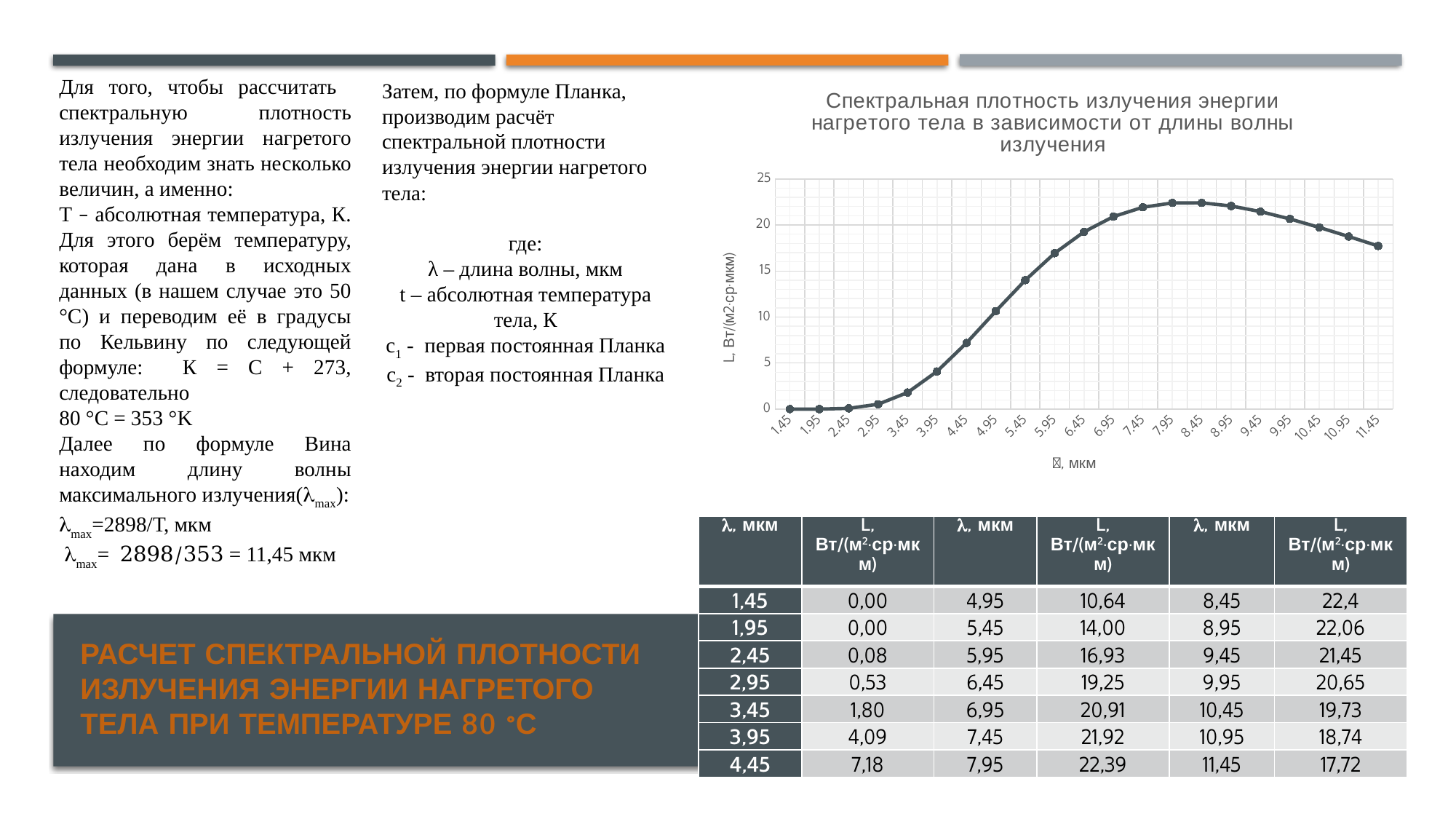

Для того, чтобы рассчитать  спектральную плотность излучения энергии нагретого тела необходим знать несколько величин, а именно:
T – абсолютная температура, К. Для этого берём температуру, которая дана в исходных данных (в нашем случае это 50 °C) и переводим её в градусы по Кельвину по следующей формуле:  К = С + 273, следовательно
80 °C = 353 °K
Далее по формуле Вина находим длину волны максимального излучения(λmax):
λmax=2898/Т, мкм
 λmax=  2898/353 = 11,45 мкм

Затем, по формуле Планка, производим расчёт спектральной плотности излучения энергии нагретого тела:

где:
λ – длина волны, мкм
t – абсолютная температура тела, К
с1 -  первая постоянная Планка
с2 -  вторая постоянная Планка

### Chart: Спектральная плотность излучения энергии нагретого тела в зависимости от длины волны излучения

| Category |  |
|---|---|
| 1.45 | 0.0 |
| 1.95 | 0.0 |
| 2.4500000000000002 | 0.08 |
| 2.95 | 0.53 |
| 3.45 | 1.8 |
| 3.95 | 4.09 |
| 4.45 | 7.18 |
| 4.95 | 10.64 |
| 5.45 | 14.0 |
| 5.95 | 16.93 |
| 6.45 | 19.25 |
| 6.95 | 20.91 |
| 7.45 | 21.92 |
| 7.95 | 22.39 |
| 8.4499999999999993 | 22.4 |
| 8.9499999999999993 | 22.06 |
| 9.4499999999999993 | 21.45 |
| 9.9499999999999993 | 20.65 |
| 10.45 | 19.73 |
| 10.95 | 18.74 |
| 11.45 | 17.72 |
| λ, мкм | L, Вт/(м2·ср·мкм) | λ, мкм | L, Вт/(м2·ср·мкм) | λ, мкм | L, Вт/(м2·ср·мкм) |
| --- | --- | --- | --- | --- | --- |
| 1,45 | 0,00 | 4,95 | 10,64 | 8,45 | 22,4 |
| 1,95 | 0,00 | 5,45 | 14,00 | 8,95 | 22,06 |
| 2,45 | 0,08 | 5,95 | 16,93 | 9,45 | 21,45 |
| 2,95 | 0,53 | 6,45 | 19,25 | 9,95 | 20,65 |
| 3,45 | 1,80 | 6,95 | 20,91 | 10,45 | 19,73 |
| 3,95 | 4,09 | 7,45 | 21,92 | 10,95 | 18,74 |
| 4,45 | 7,18 | 7,95 | 22,39 | 11,45 | 17,72 |
# Расчет спектральной плотности излучения энергии нагретого тела при температуре 80 °С